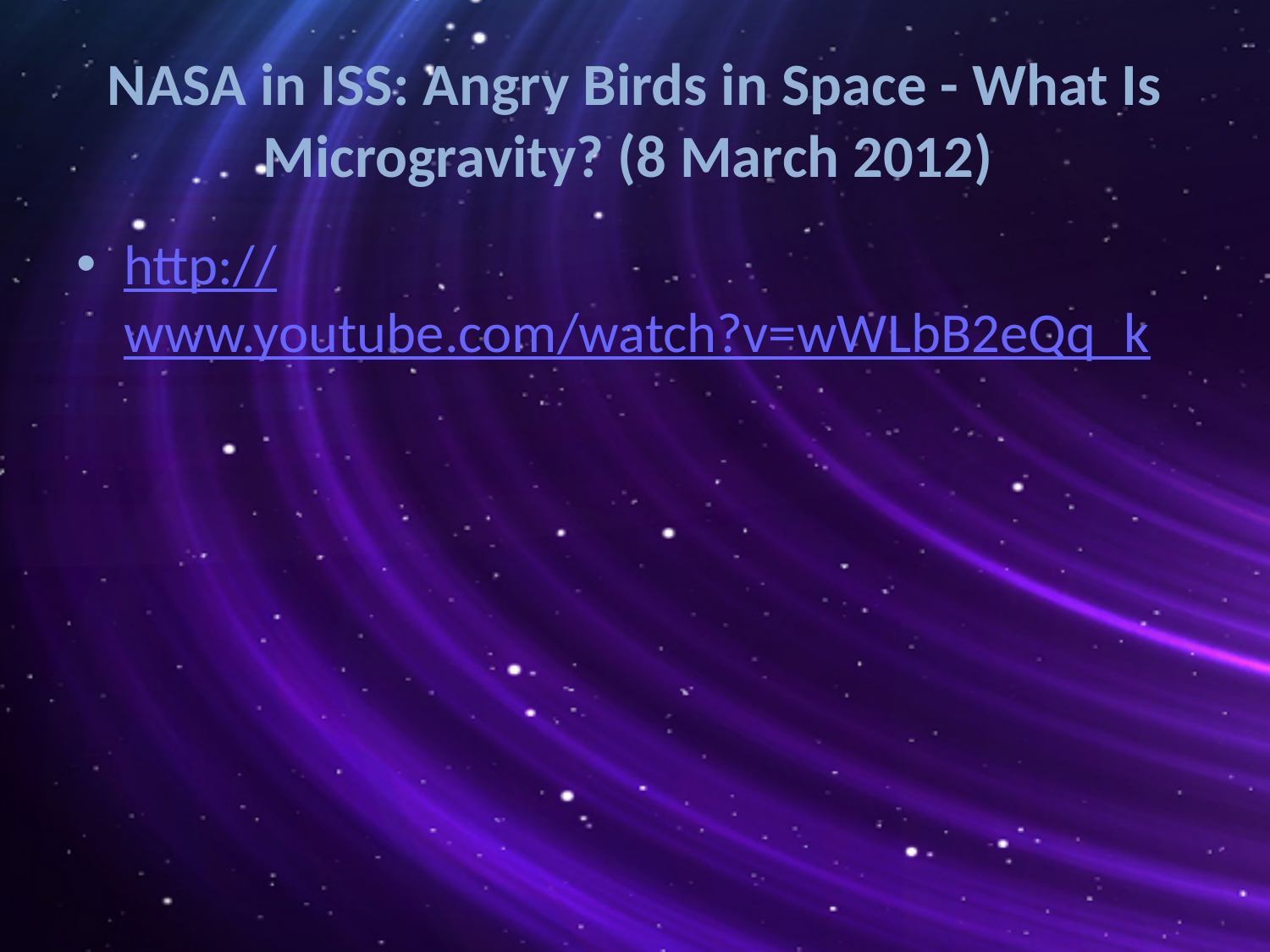

# NASA in ISS: Angry Birds in Space - What Is Microgravity? (8 March 2012)
http://www.youtube.com/watch?v=wWLbB2eQq_k